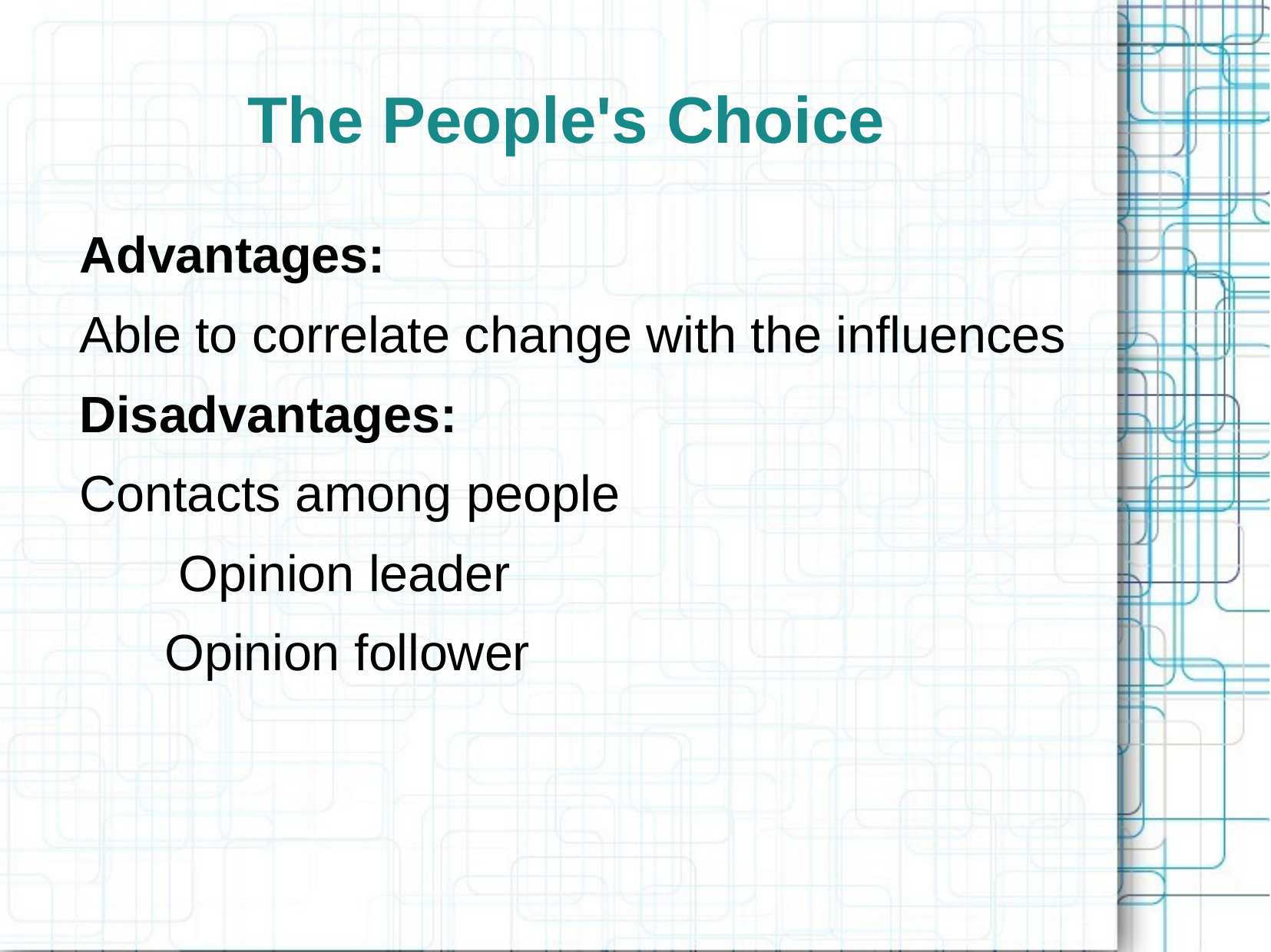

# The People's Choice
Advantages:
Able to correlate change with the influences
Disadvantages:
Contacts among people  Opinion leader  Opinion follower